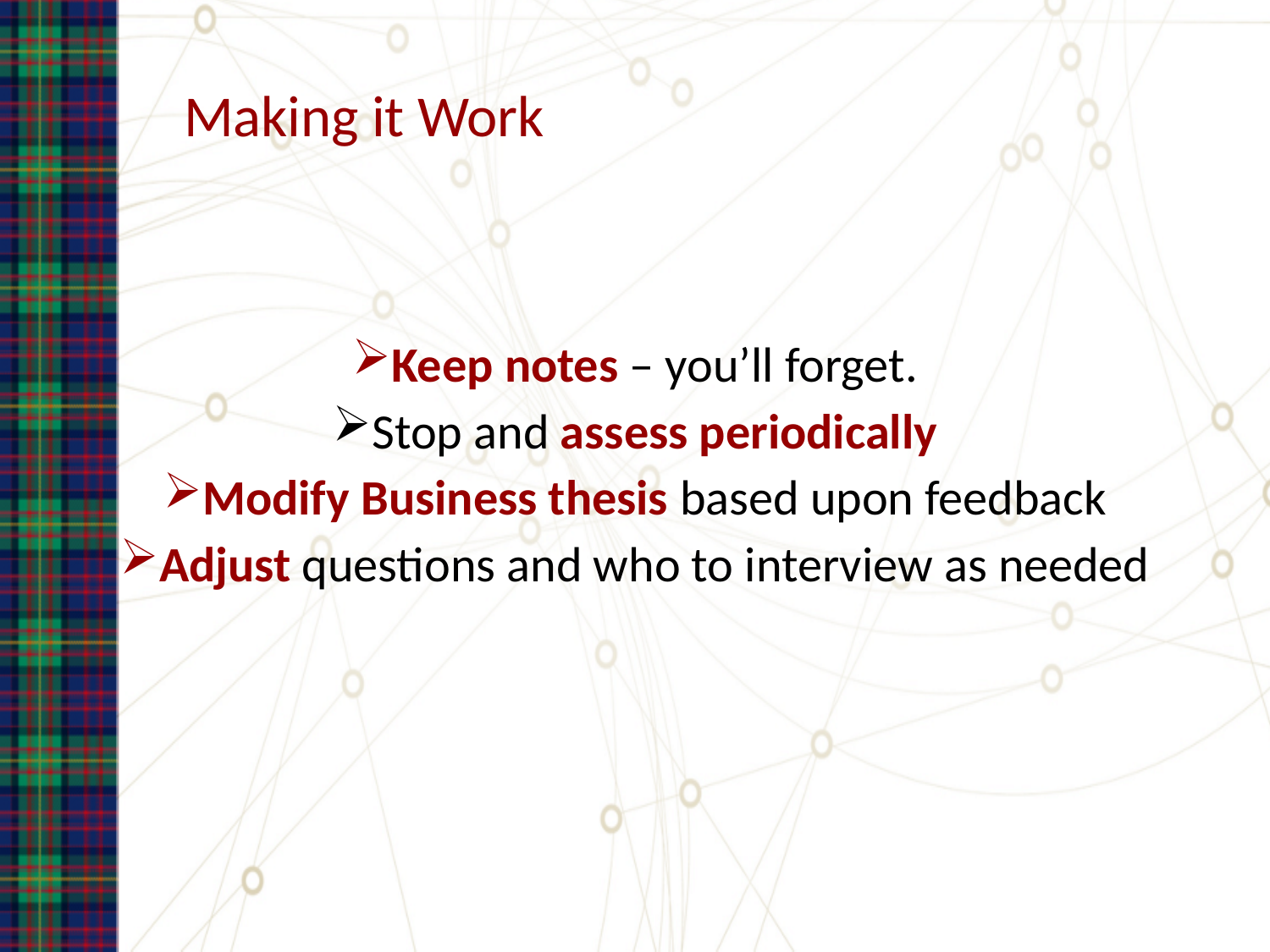

# Making it Work

Keep notes – you’ll forget.
Stop and assess periodically
Modify Business thesis based upon feedback
Adjust questions and who to interview as needed